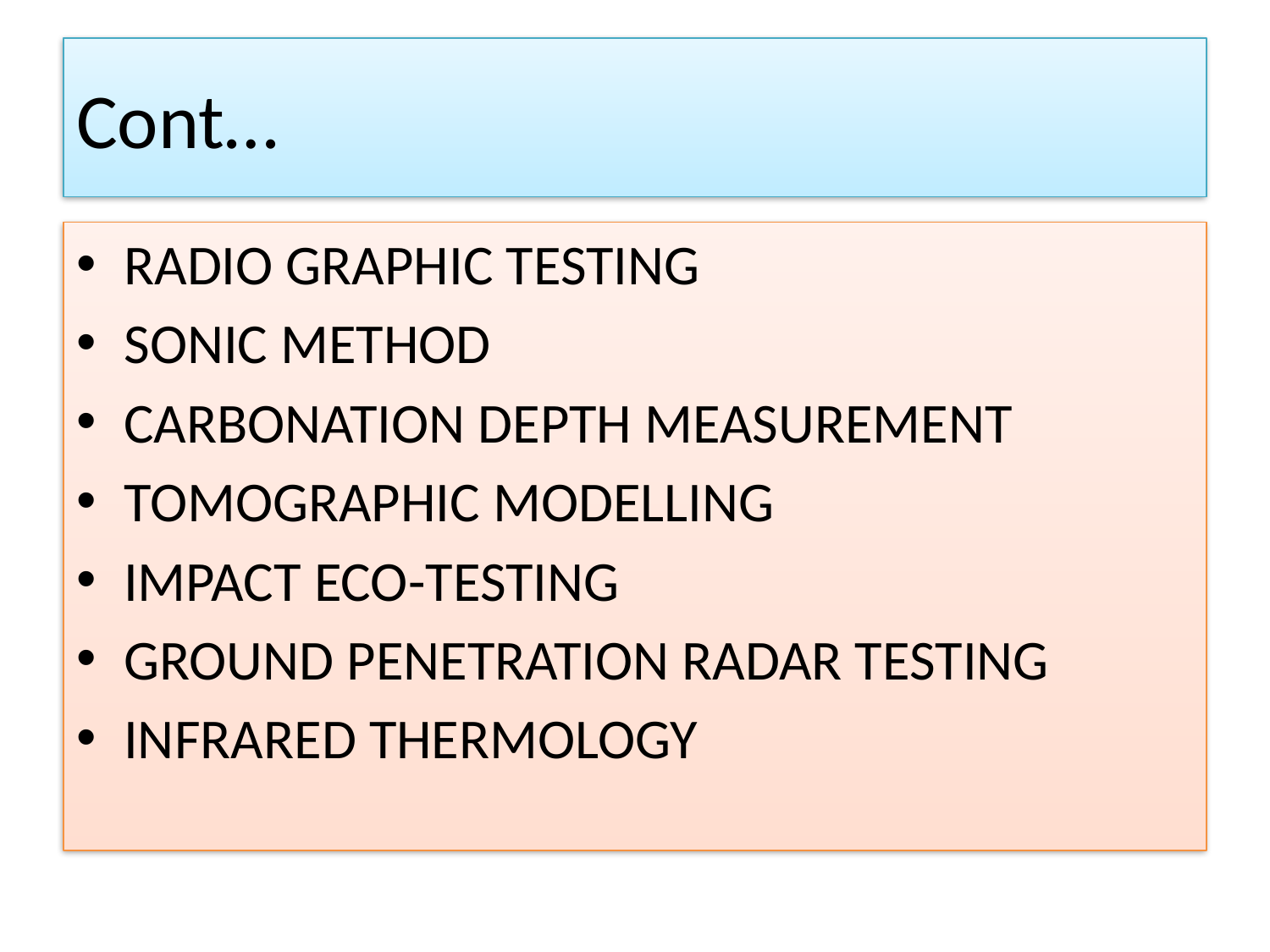

# Cont…
RADIO GRAPHIC TESTING
SONIC METHOD
CARBONATION DEPTH MEASUREMENT
TOMOGRAPHIC MODELLING
IMPACT ECO-TESTING
GROUND PENETRATION RADAR TESTING
INFRARED THERMOLOGY